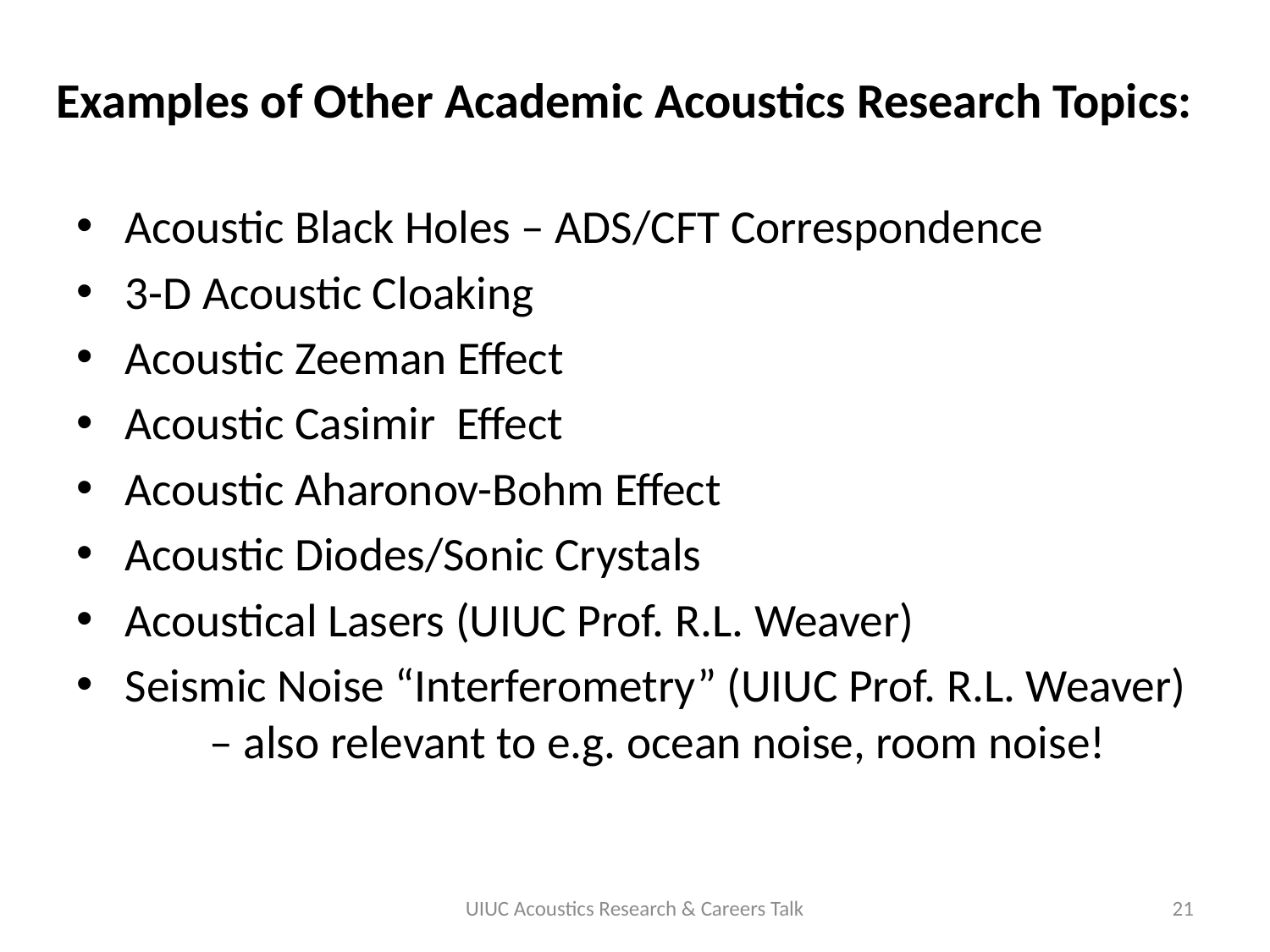

# Examples of Other Academic Acoustics Research Topics:
Acoustic Black Holes – ADS/CFT Correspondence
3-D Acoustic Cloaking
Acoustic Zeeman Effect
Acoustic Casimir  Effect
Acoustic Aharonov-Bohm Effect
Acoustic Diodes/Sonic Crystals
Acoustical Lasers (UIUC Prof. R.L. Weaver)
Seismic Noise “Interferometry” (UIUC Prof. R.L. Weaver)         – also relevant to e.g. ocean noise, room noise!

UIUC Acoustics Research & Careers Talk
21